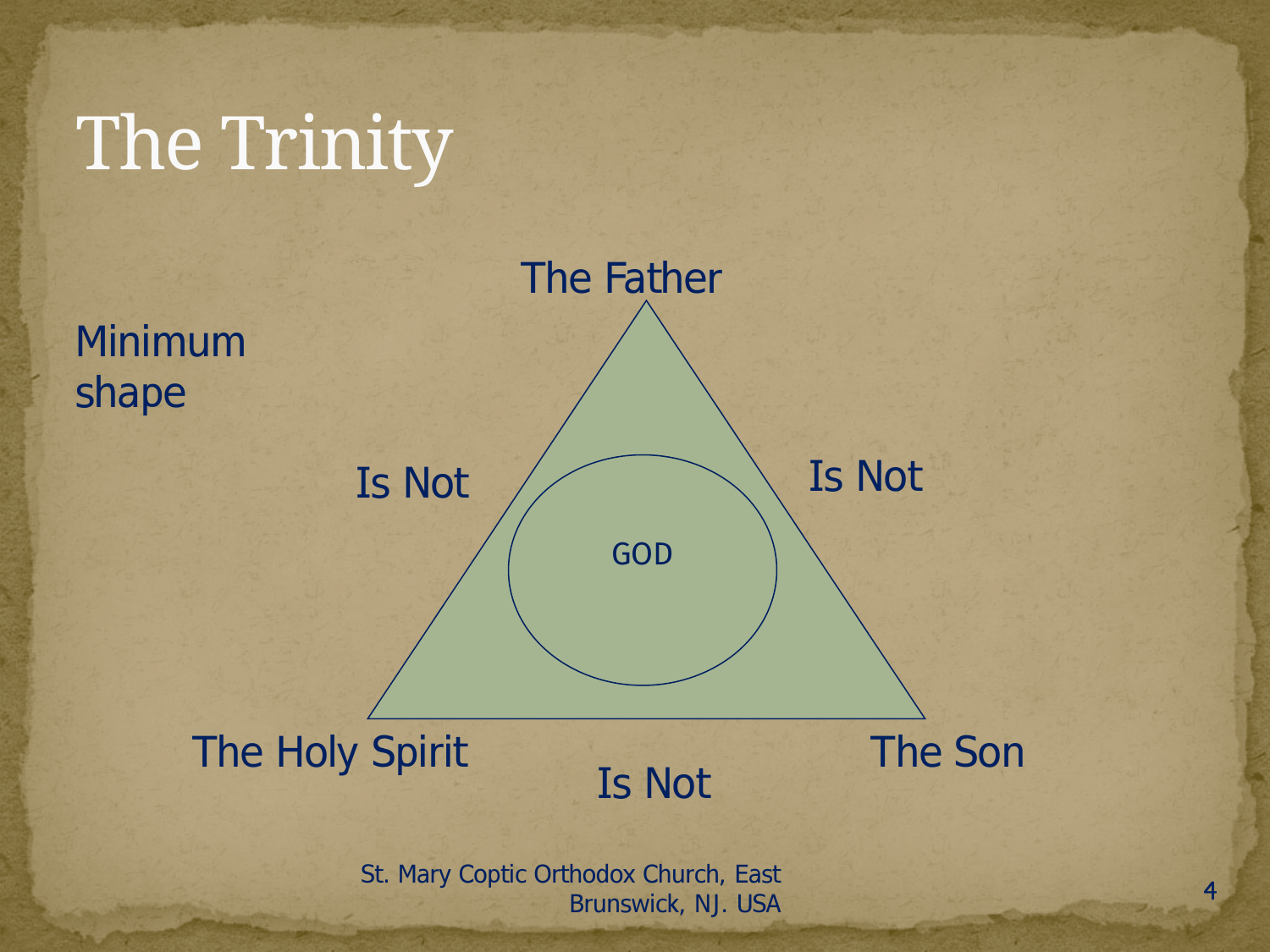

# The Trinity
The Father

Minimum shape
Is Not
Is Not

GOD
The Holy Spirit
The Son
Is Not
4
St. Mary Coptic Orthodox Church, East Brunswick, NJ. USA